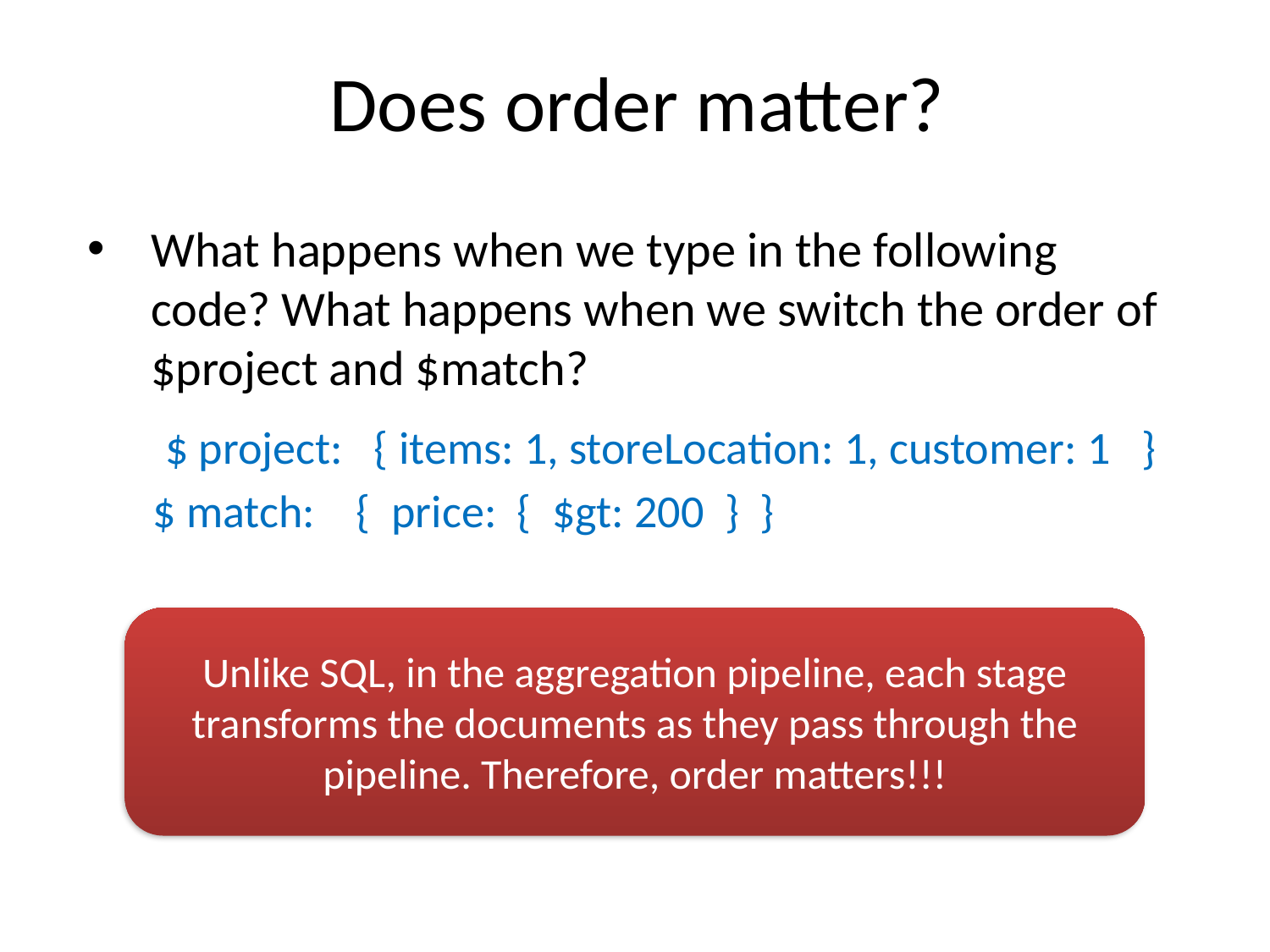

# Does order matter?
What happens when we type in the following code? What happens when we switch the order of $project and $match?
$ project:   { items: 1, storeLocation: 1, customer: 1   }
$ match:    {  price:  {  $gt: 200  }  }
Unlike SQL, in the aggregation pipeline, each stage transforms the documents as they pass through the pipeline. Therefore, order matters!!!